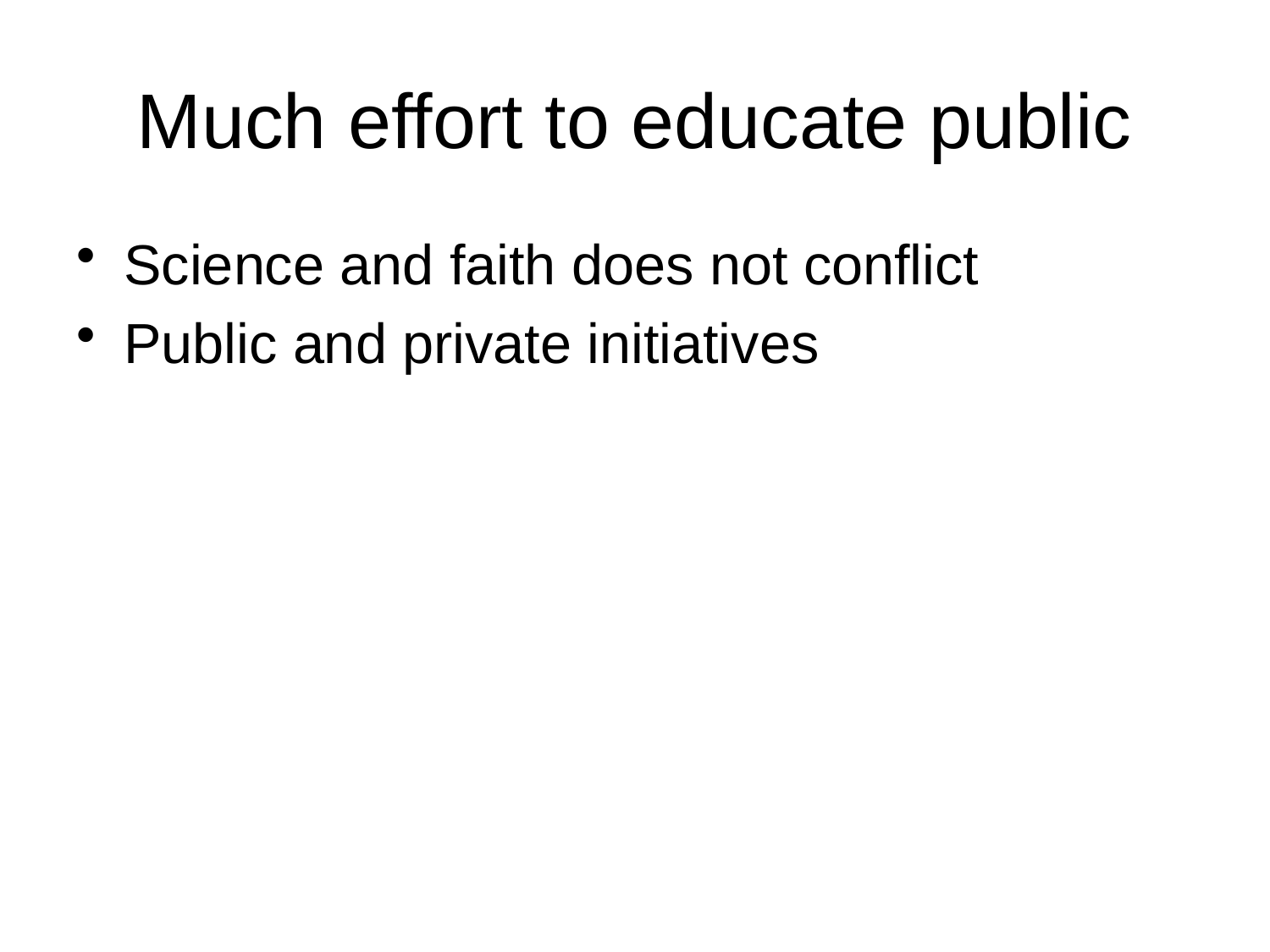

# Much effort to educate public
Science and faith does not conflict
Public and private initiatives